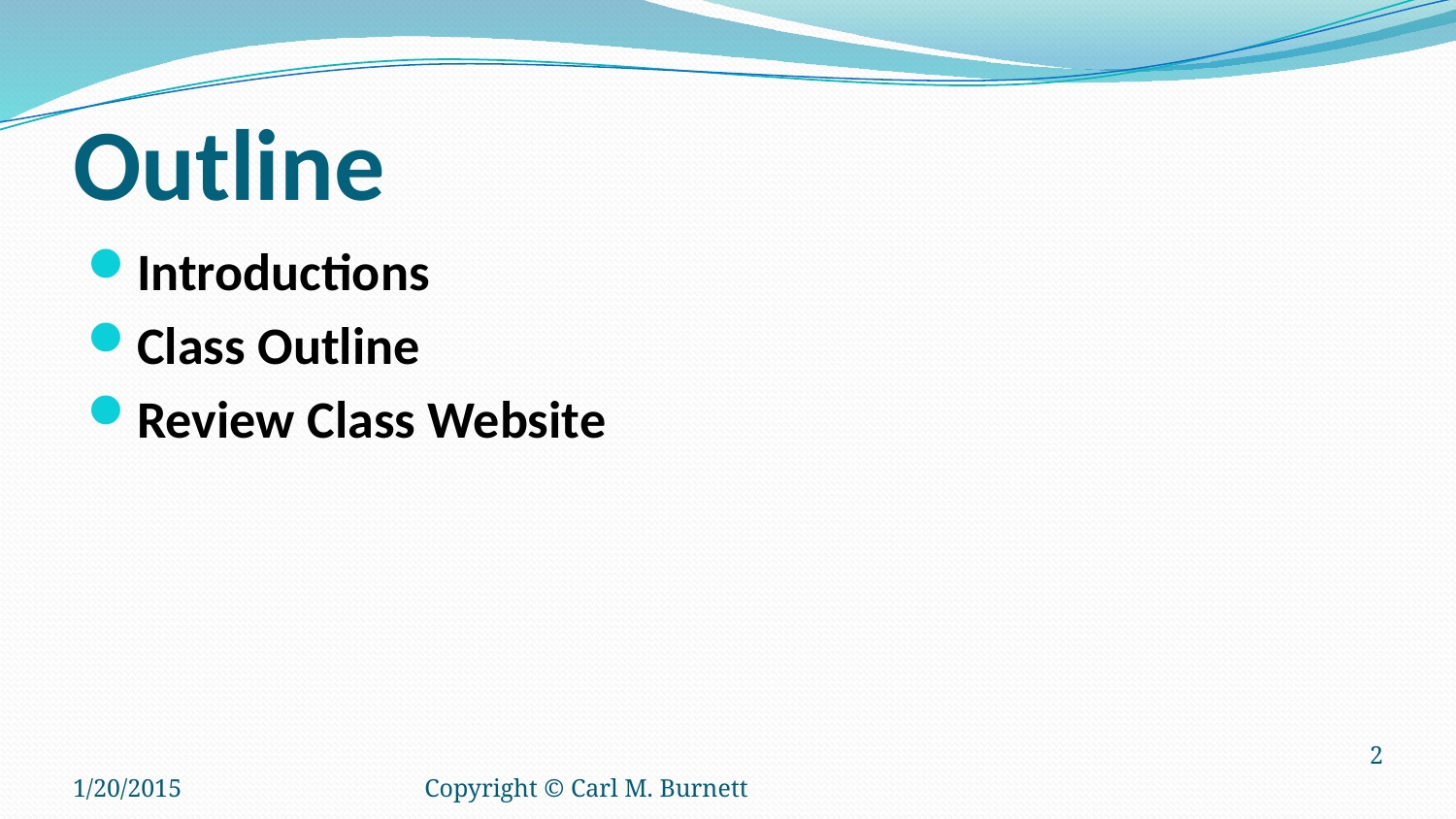

# Outline
Introductions
Class Outline
Review Class Website
1/20/2015
Copyright © Carl M. Burnett

2